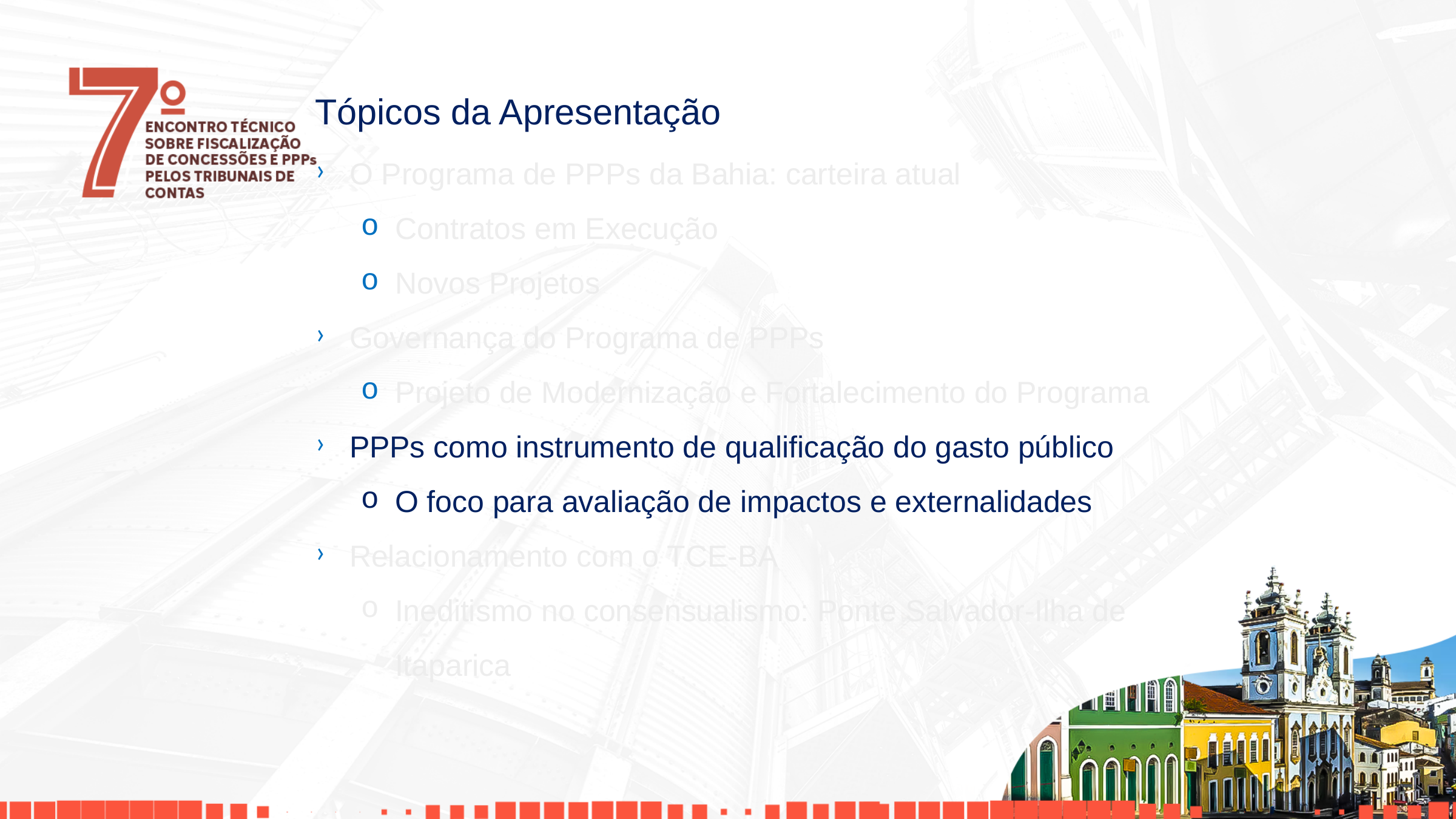

Tópicos da Apresentação
O Programa de PPPs da Bahia: carteira atual
Contratos em Execução
Novos Projetos
Governança do Programa de PPPs
Projeto de Modernização e Fortalecimento do Programa
PPPs como instrumento de qualificação do gasto público
O foco para avaliação de impactos e externalidades
Relacionamento com o TCE-BA
Ineditismo no consensualismo: Ponte Salvador-Ilha de Itaparica